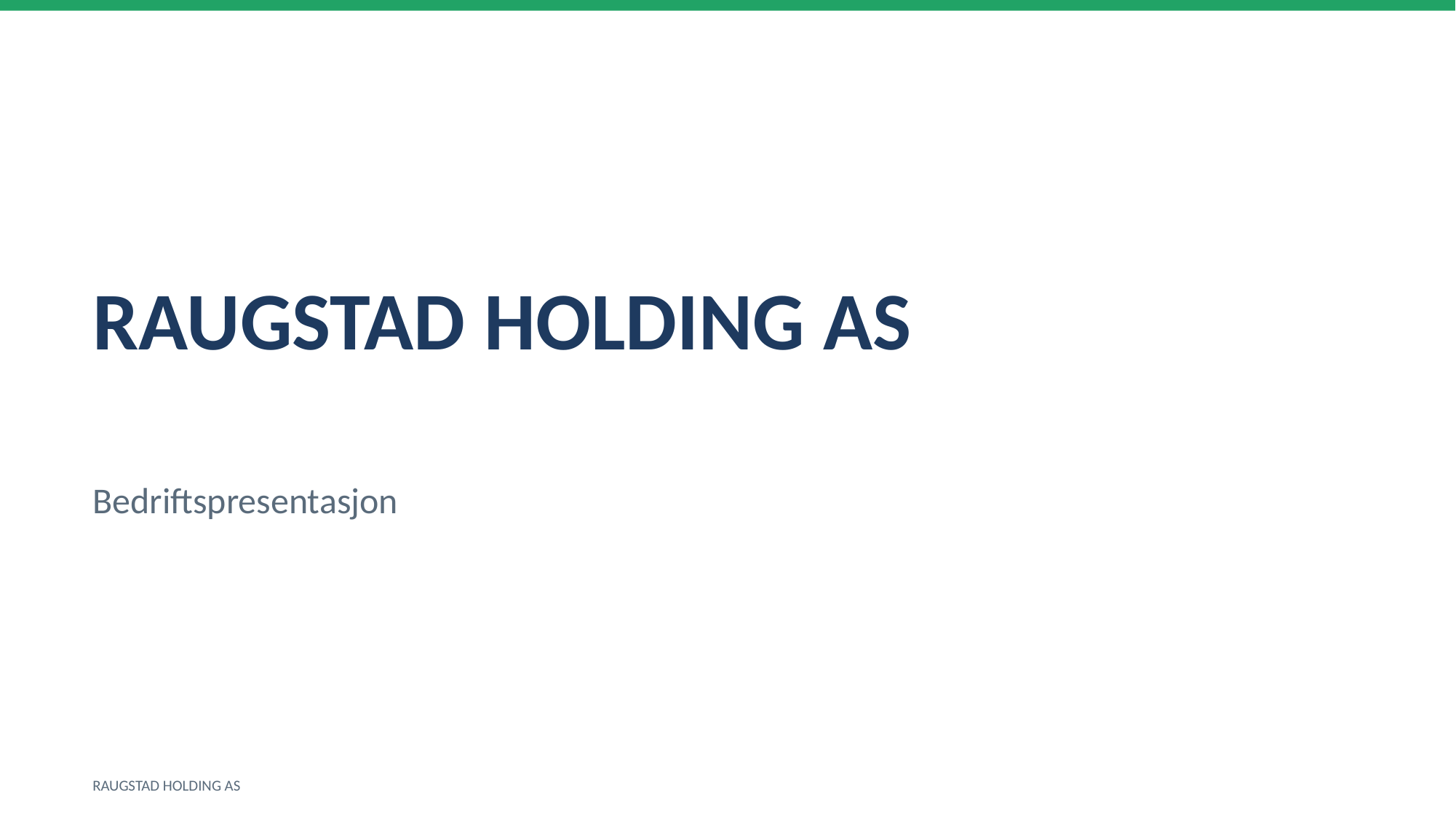

RAUGSTAD HOLDING AS
Bedriftspresentasjon
RAUGSTAD HOLDING AS